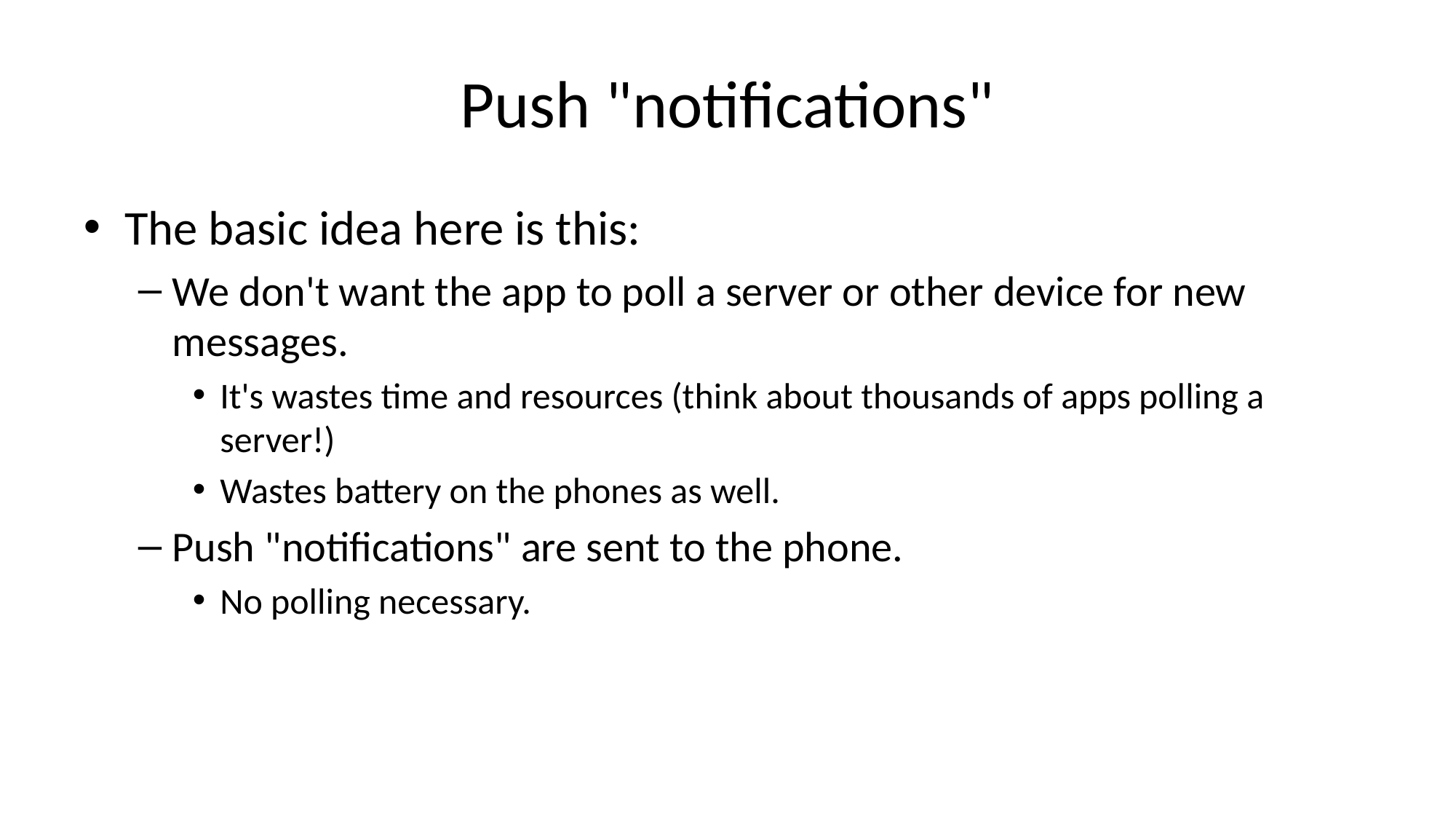

# Push "notifications"
The basic idea here is this:
We don't want the app to poll a server or other device for new messages.
It's wastes time and resources (think about thousands of apps polling a server!)
Wastes battery on the phones as well.
Push "notifications" are sent to the phone.
No polling necessary.